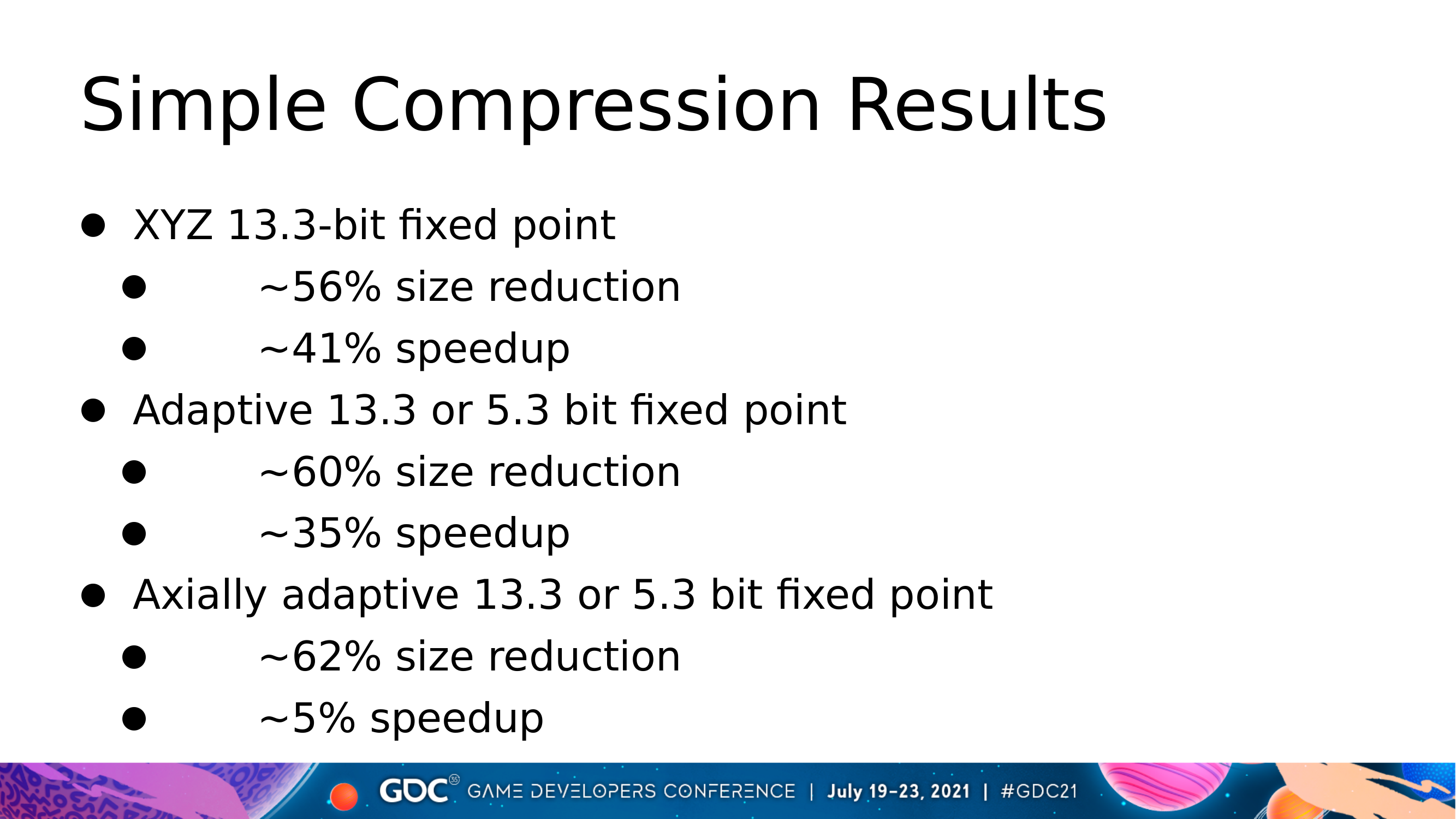

# Simple Compression Results
XYZ 13.3-bit fixed point
~56% size reduction
~41% speedup
Adaptive 13.3 or 5.3 bit fixed point
~60% size reduction
~35% speedup
Axially adaptive 13.3 or 5.3 bit fixed point
~62% size reduction
~5% speedup